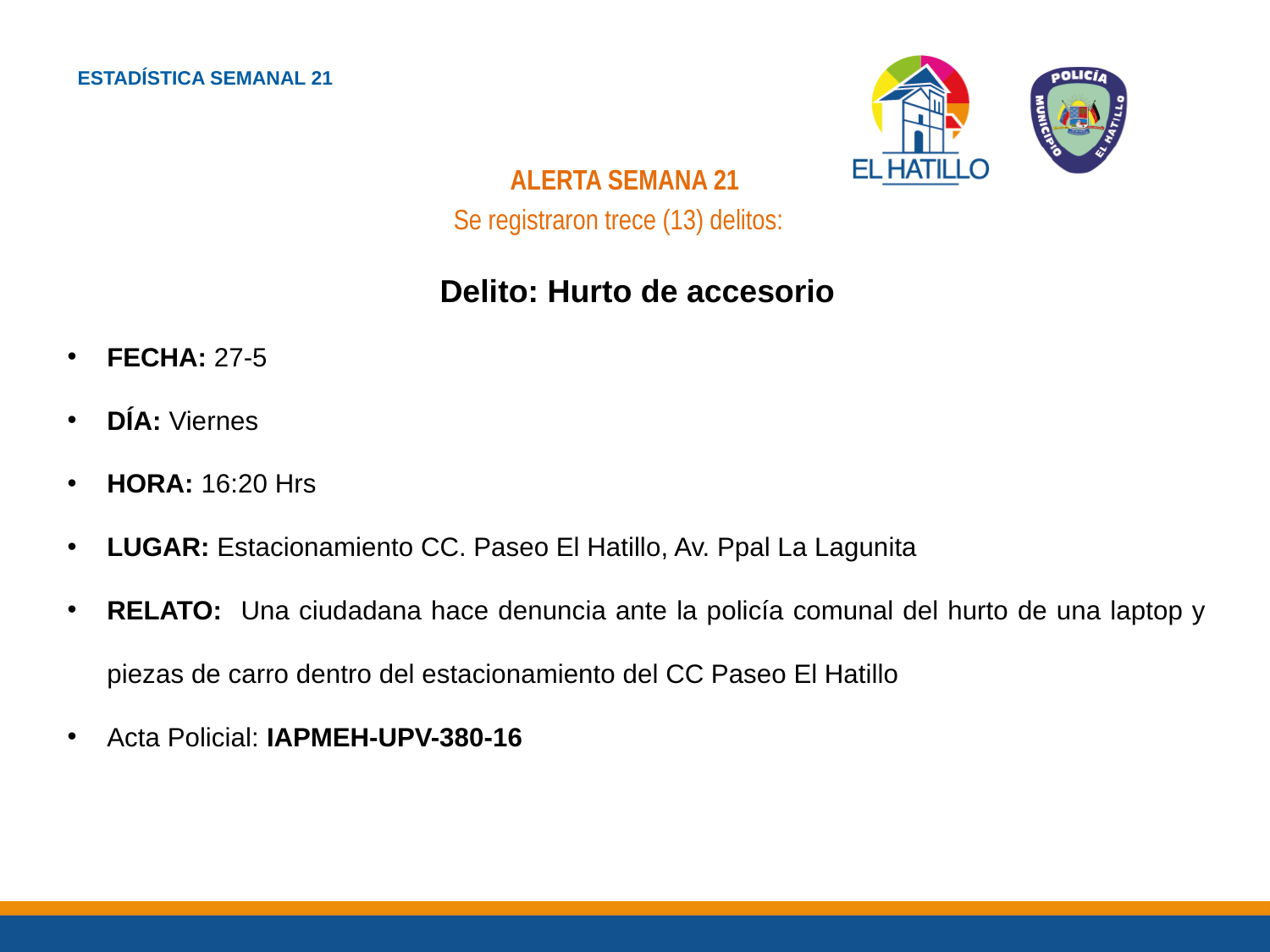

ESTADÍSTICA SEMANAL 21
ALERTA SEMANA 21
Se registraron trece (13) delitos:
Delito: Hurto de accesorio
FECHA: 27-5
DÍA: Viernes
HORA: 16:20 Hrs
LUGAR: Estacionamiento CC. Paseo El Hatillo, Av. Ppal La Lagunita
RELATO:  Una ciudadana hace denuncia ante la policía comunal del hurto de una laptop y piezas de carro dentro del estacionamiento del CC Paseo El Hatillo
Acta Policial: IAPMEH-UPV-380-16